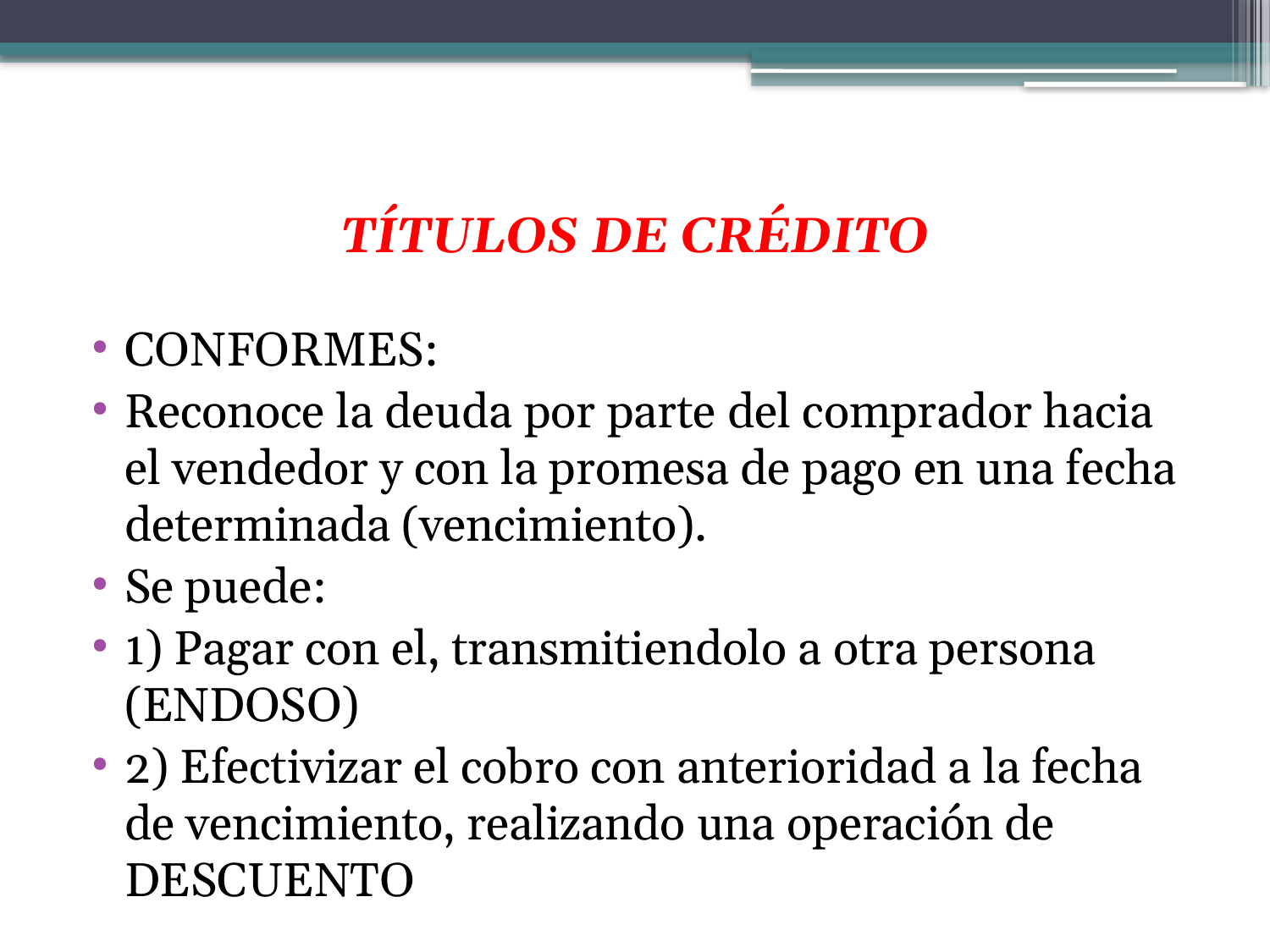

# TÍTULOS DE CRÉDITO
CONFORMES:
Reconoce la deuda por parte del comprador hacia el vendedor y con la promesa de pago en una fecha determinada (vencimiento).
Se puede:
1) Pagar con el, transmitiendolo a otra persona (ENDOSO)
2) Efectivizar el cobro con anterioridad a la fecha de vencimiento, realizando una operación de DESCUENTO